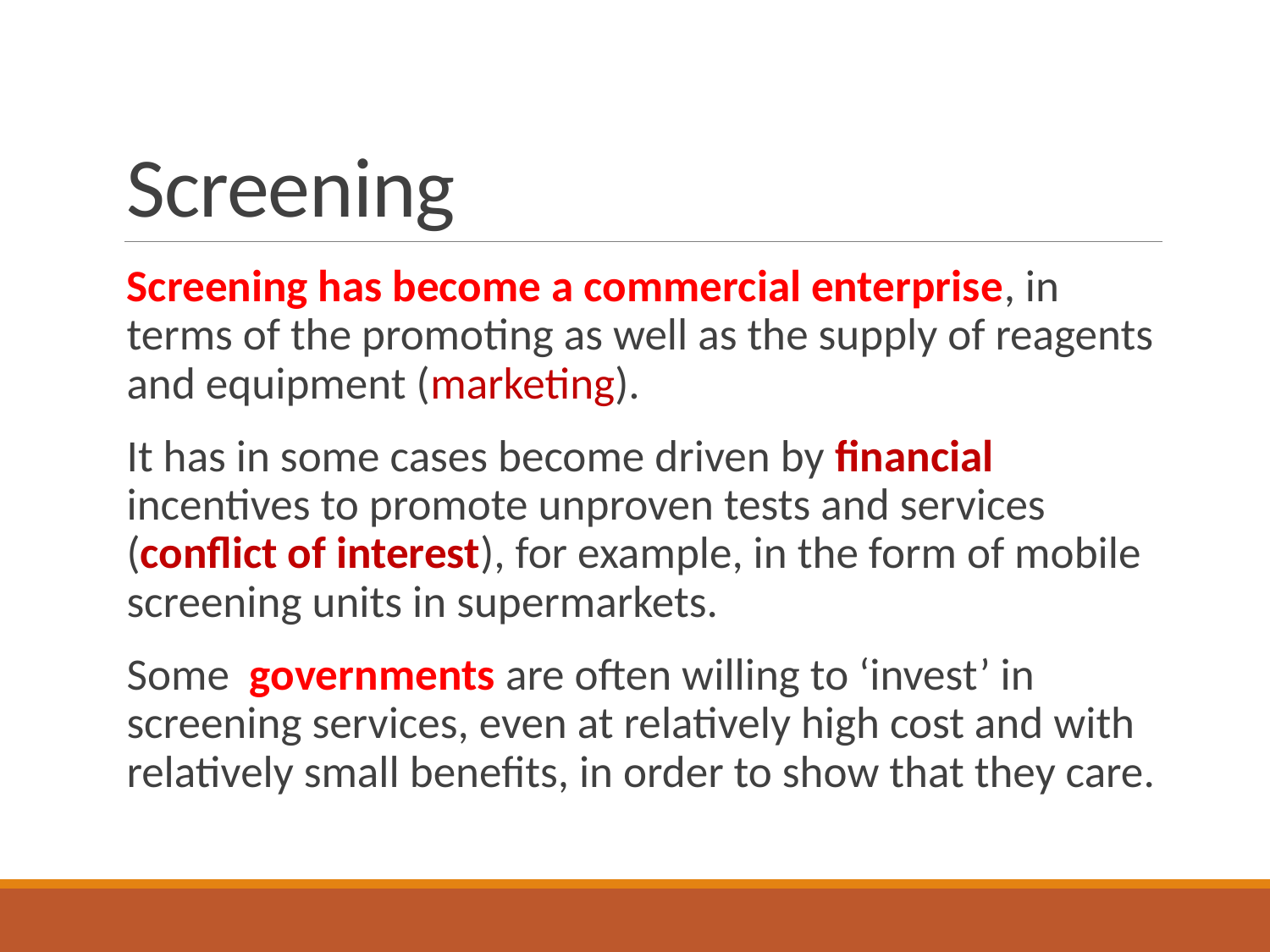

# Screening
Screening has become a commercial enterprise, in terms of the promoting as well as the supply of reagents and equipment (marketing).
It has in some cases become driven by financial incentives to promote unproven tests and services (conflict of interest), for example, in the form of mobile screening units in supermarkets.
Some  governments are often willing to ‘invest’ in screening services, even at relatively high cost and with relatively small benefits, in order to show that they care.